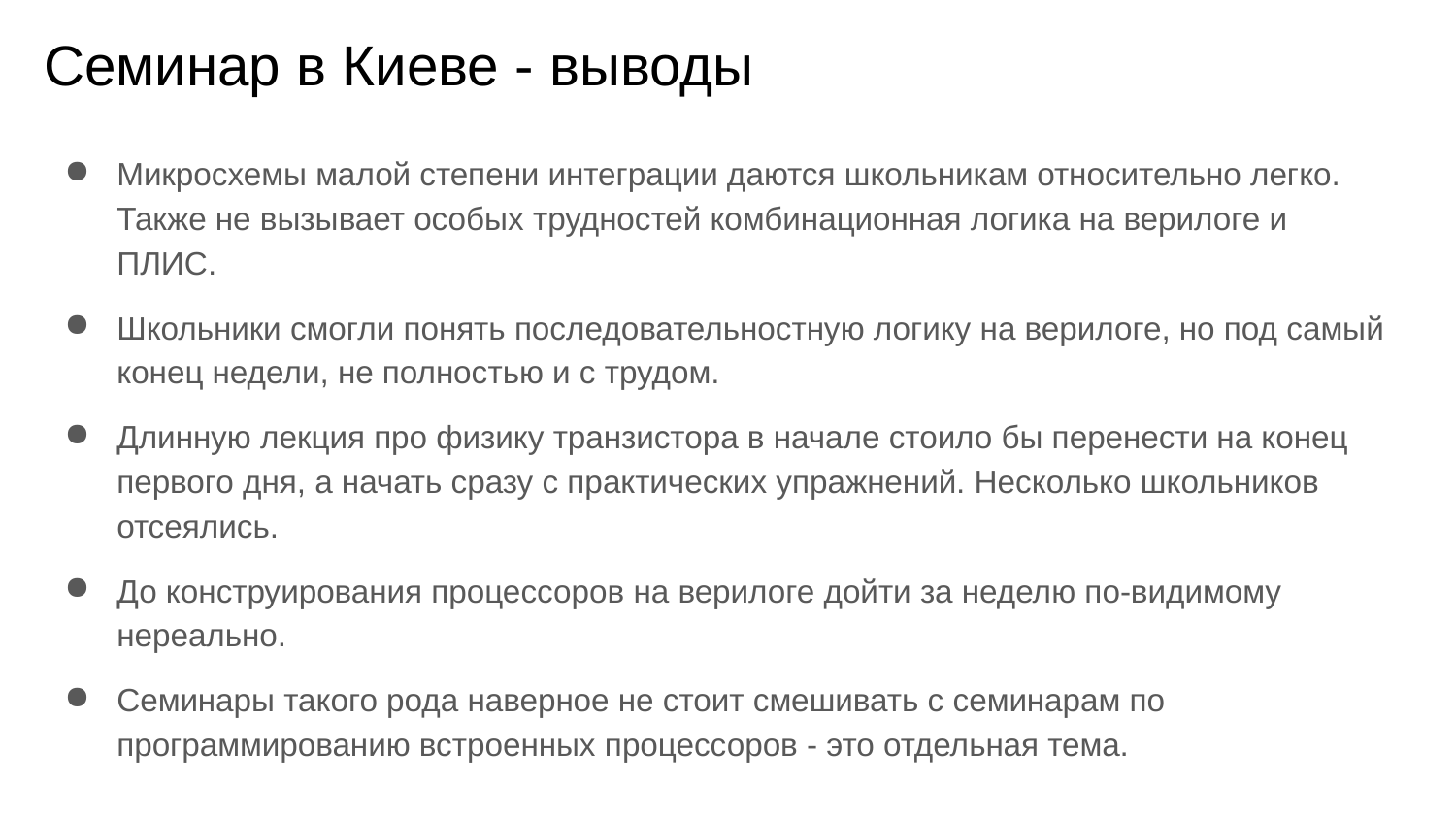

# Семинар в Киеве - выводы
Микросхемы малой степени интеграции даются школьникам относительно легко. Также не вызывает особых трудностей комбинационная логика на верилоге и ПЛИС.
Школьники смогли понять последовательностную логику на верилоге, но под самый конец недели, не полностью и с трудом.
Длинную лекция про физику транзистора в начале стоило бы перенести на конец первого дня, а начать сразу с практических упражнений. Несколько школьников отсеялись.
До конструирования процессоров на верилоге дойти за неделю по-видимому нереально.
Семинары такого рода наверное не стоит смешивать с семинарам по программированию встроенных процессоров - это отдельная тема.